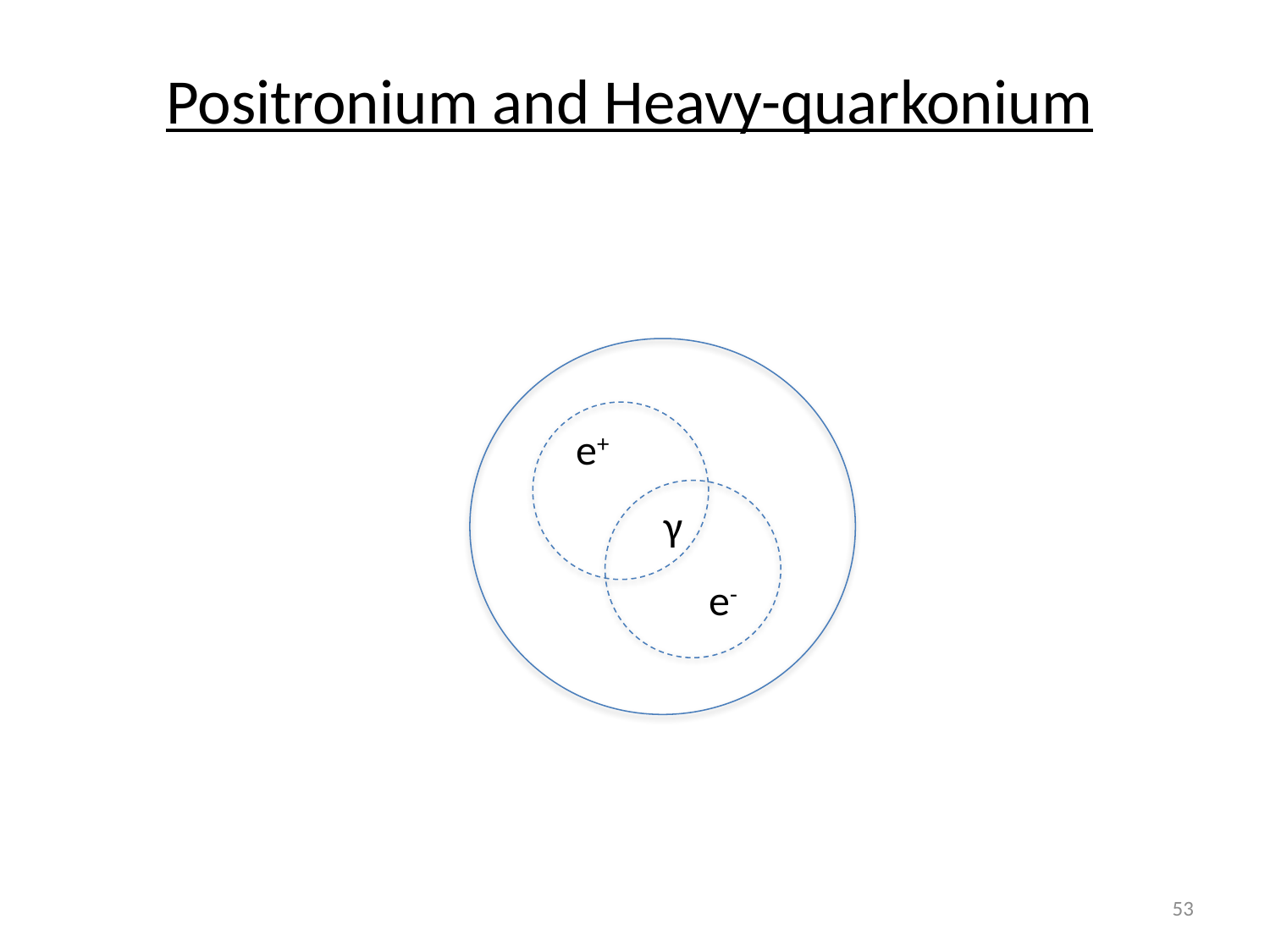

# Positronium and Heavy-quarkonium

e+

γ
e-
53